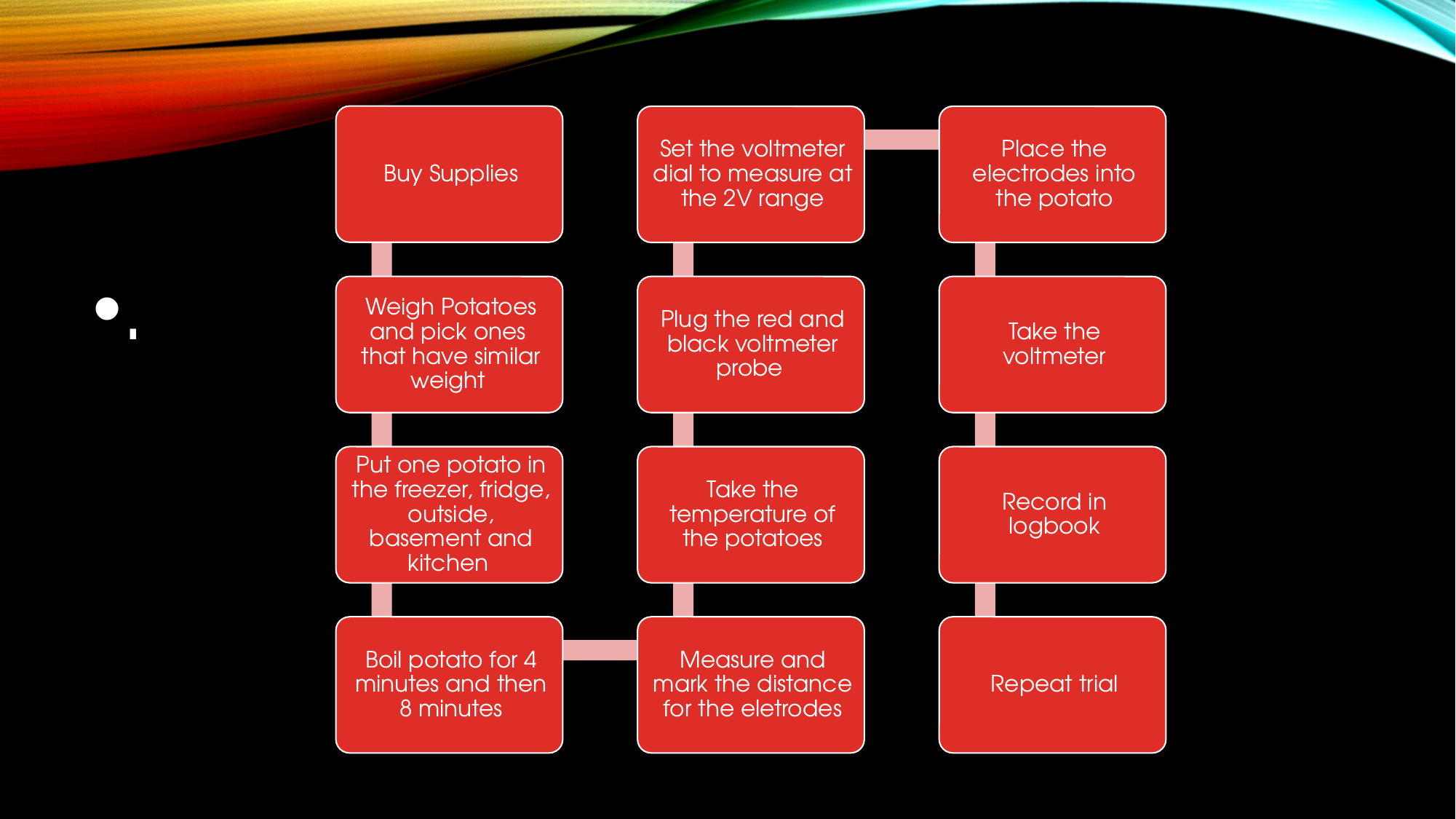

#
Buy Supplies
Weigh Potatoes and pick ones  that have similar weight
Put one potato in the freezer, fridge, outside, basement and kitchen
Boil potato for 4 minutes and then 8 minutes
Measure and mark the distance for the eletrodes
Take the temperature of the potatoes
Plug the red and black voltmeter probe
Set the voltmeter dial to measure at the 2V range
Place the electrodes into the potato
Take the voltmeter
Record in logbook
Repeat trial
.